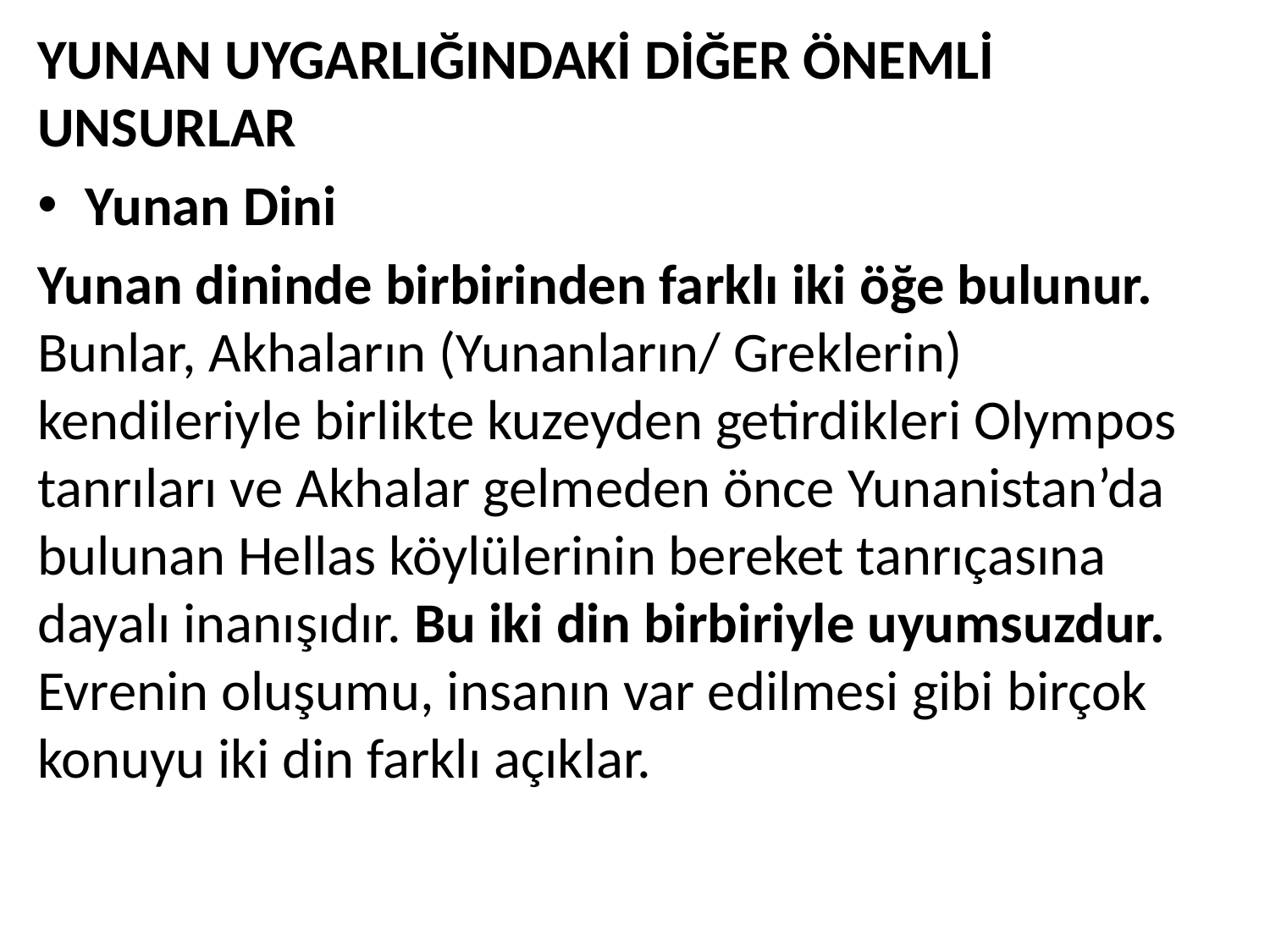

YUNAN UYGARLIĞINDAKİ DİĞER ÖNEMLİ UNSURLAR
Yunan Dini
Yunan dininde birbirinden farklı iki öğe bulunur. Bunlar, Akhaların (Yunanların/ Greklerin) kendileriyle birlikte kuzeyden getirdikleri Olympos tanrıları ve Akhalar gelmeden önce Yunanistan’da bulunan Hellas köylülerinin bereket tanrıçasına dayalı inanışıdır. Bu iki din birbiriyle uyumsuzdur. Evrenin oluşumu, insanın var edilmesi gibi birçok konuyu iki din farklı açıklar.